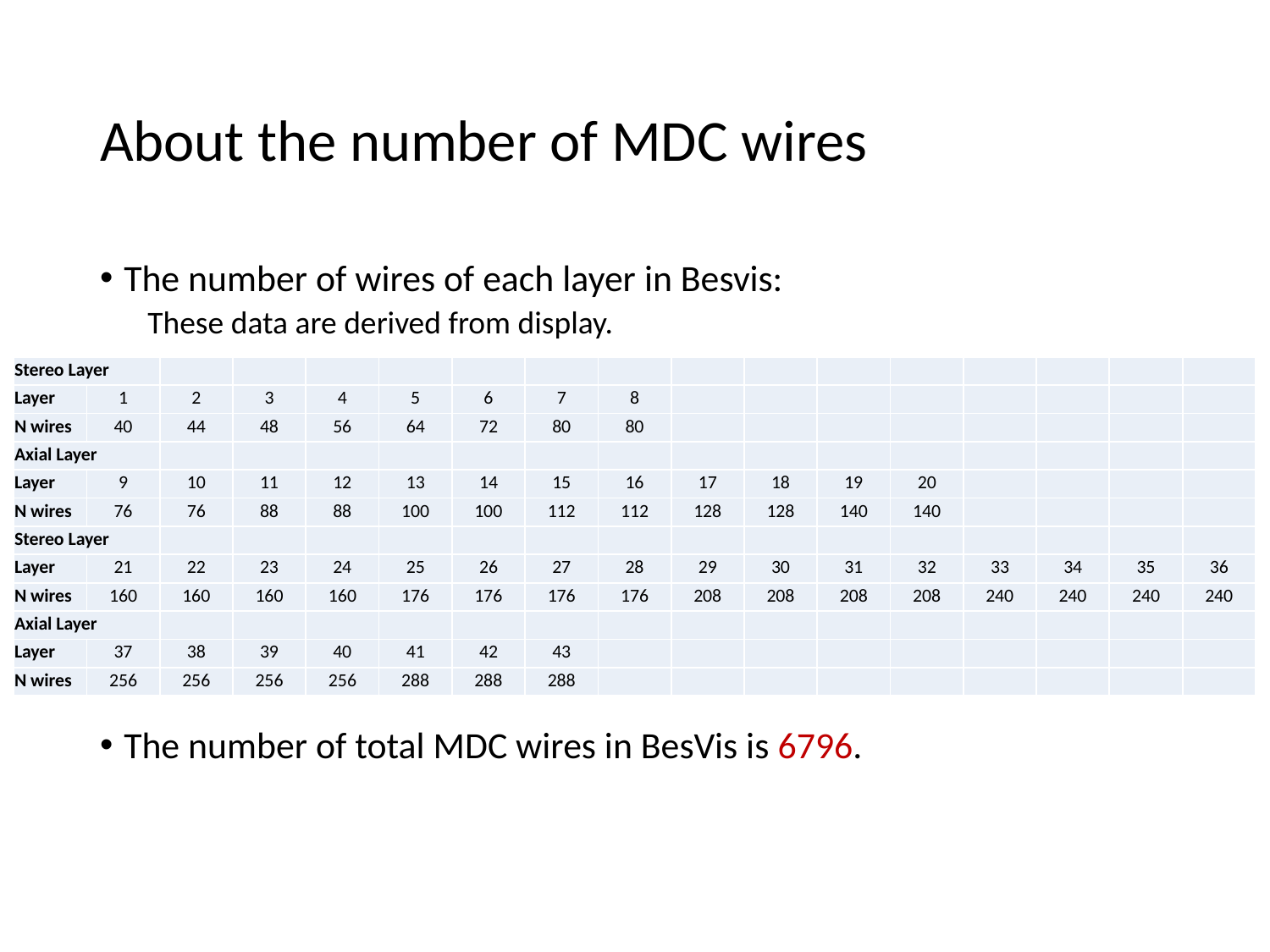

# About the number of MDC wires
The number of wires of each layer in Besvis:
These data are derived from display.

The number of total MDC wires in BesVis is 6796.
| Stereo Layer |  |  |  |  |  |  |  |  |  |  |  |  |  |  |  |  |
| --- | --- | --- | --- | --- | --- | --- | --- | --- | --- | --- | --- | --- | --- | --- | --- | --- |
| Layer | 1 | 2 | 3 | 4 | 5 | 6 | 7 | 8 |  |  |  |  |  |  |  |  |
| N wires | 40 | 44 | 48 | 56 | 64 | 72 | 80 | 80 |  |  |  |  |  |  |  |  |
| Axial Layer |  |  |  |  |  |  |  |  |  |  |  |  |  |  |  |  |
| Layer | 9 | 10 | 11 | 12 | 13 | 14 | 15 | 16 | 17 | 18 | 19 | 20 |  |  |  |  |
| N wires | 76 | 76 | 88 | 88 | 100 | 100 | 112 | 112 | 128 | 128 | 140 | 140 |  |  |  |  |
| Stereo Layer |  |  |  |  |  |  |  |  |  |  |  |  |  |  |  |  |
| Layer | 21 | 22 | 23 | 24 | 25 | 26 | 27 | 28 | 29 | 30 | 31 | 32 | 33 | 34 | 35 | 36 |
| N wires | 160 | 160 | 160 | 160 | 176 | 176 | 176 | 176 | 208 | 208 | 208 | 208 | 240 | 240 | 240 | 240 |
| Axial Layer |  |  |  |  |  |  |  |  |  |  |  |  |  |  |  |  |
| Layer | 37 | 38 | 39 | 40 | 41 | 42 | 43 |  |  |  |  |  |  |  |  |  |
| N wires | 256 | 256 | 256 | 256 | 288 | 288 | 288 |  |  |  |  |  |  |  |  |  |